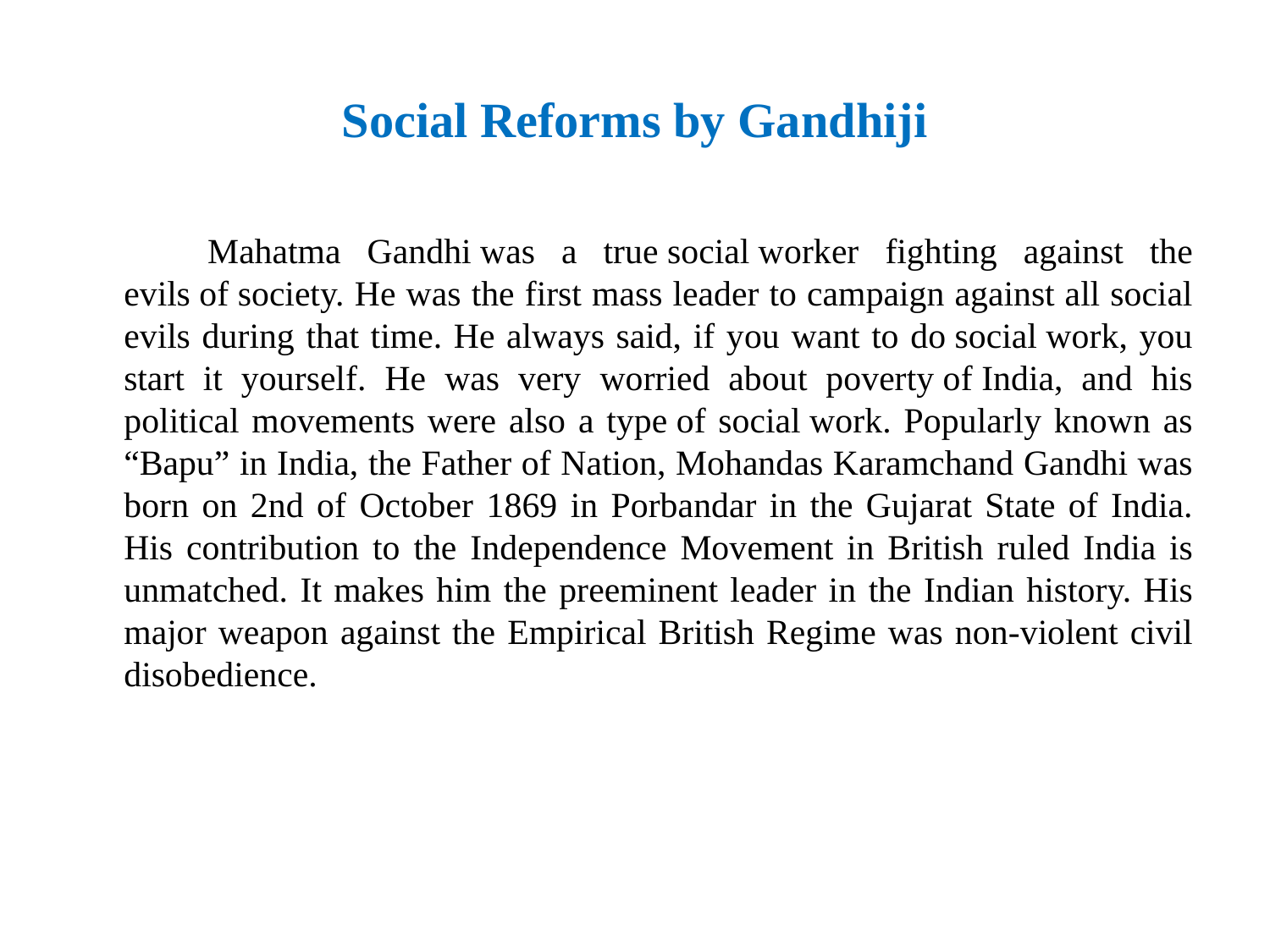

# Social Reforms by Gandhiji
     Mahatma Gandhi was a true social worker fighting against the evils of society. He was the first mass leader to campaign against all social evils during that time. He always said, if you want to do social work, you start it yourself. He was very worried about poverty of India, and his political movements were also a type of social work. Popularly known as “Bapu” in India, the Father of Nation, Mohandas Karamchand Gandhi was born on 2nd of October 1869 in Porbandar in the Gujarat State of India. His contribution to the Independence Movement in British ruled India is unmatched. It makes him the preeminent leader in the Indian history. His major weapon against the Empirical British Regime was non-violent civil disobedience.